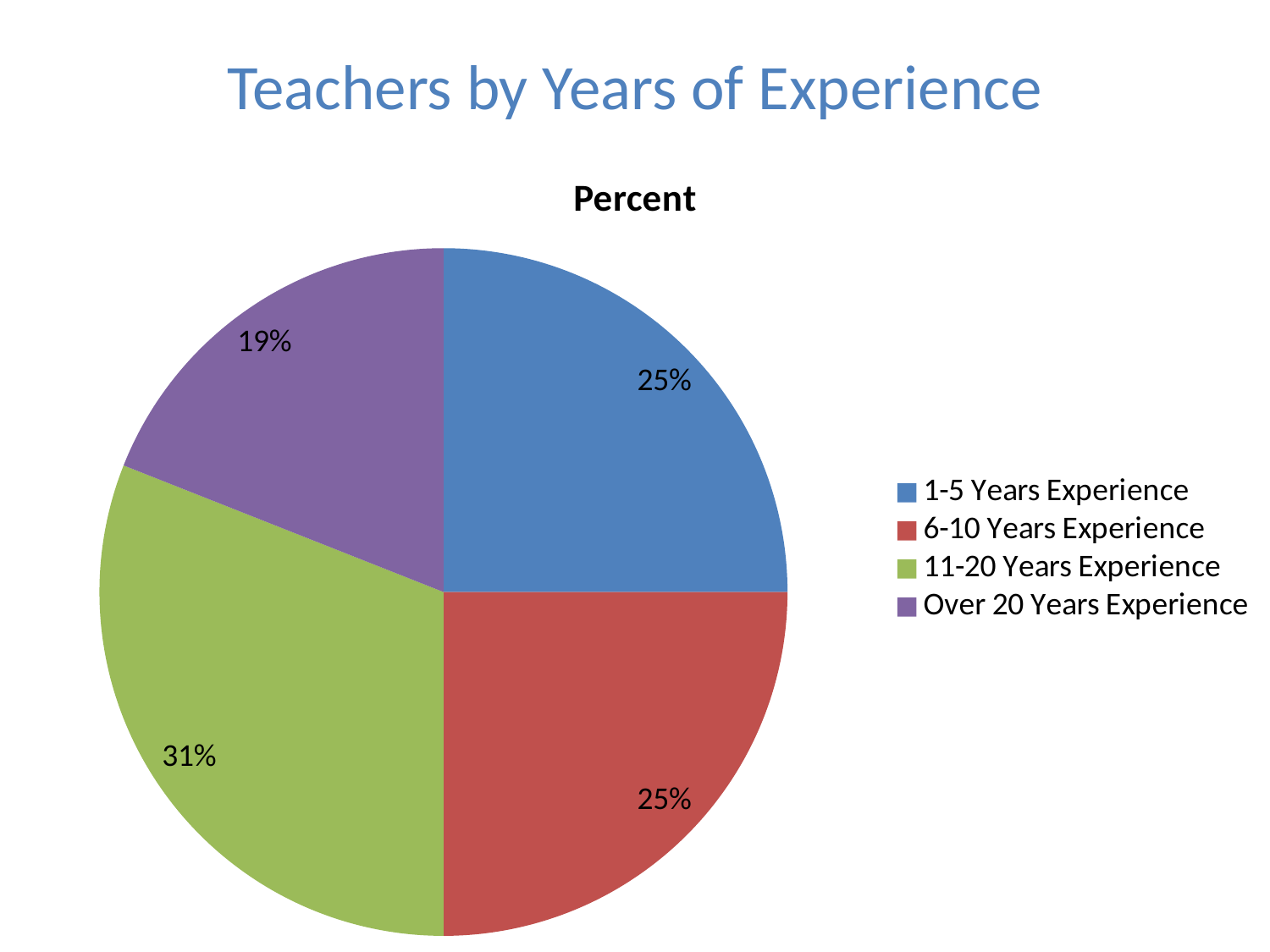

Teachers by Years of Experience

### Chart:

| Category | Percent |
|---|---|
| 1-5 Years Experience | 0.25 |
| 6-10 Years Experience | 0.25 |
| 11-20 Years Experience | 0.31 |
| Over 20 Years Experience | 0.19 |